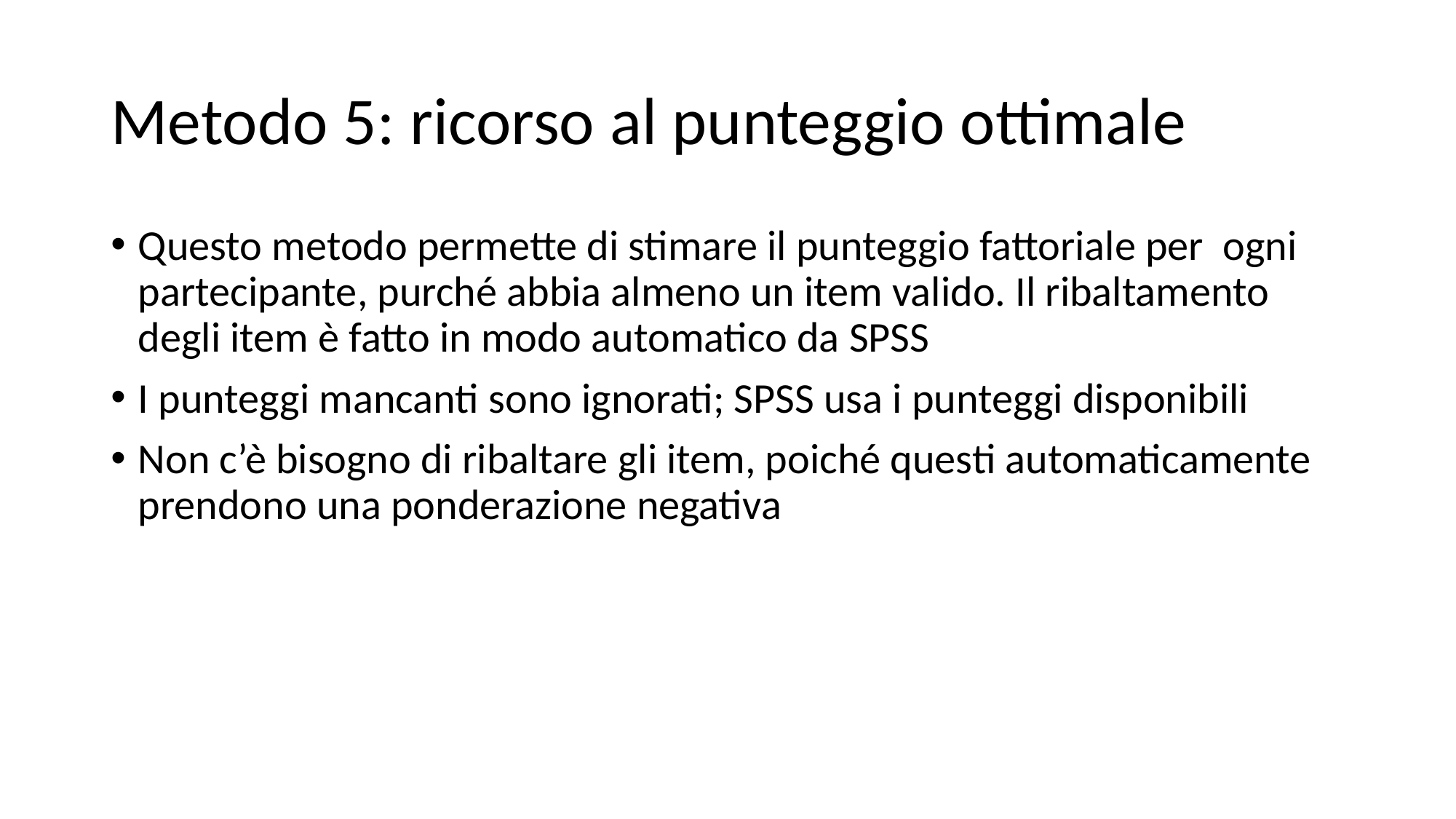

# Metodo 5: ricorso al punteggio ottimale
Questo metodo permette di stimare il punteggio fattoriale per  ogni partecipante, purché abbia almeno un item valido. Il ribaltamento degli item è fatto in modo automatico da SPSS
I punteggi mancanti sono ignorati; SPSS usa i punteggi disponibili
Non c’è bisogno di ribaltare gli item, poiché questi automaticamente prendono una ponderazione negativa